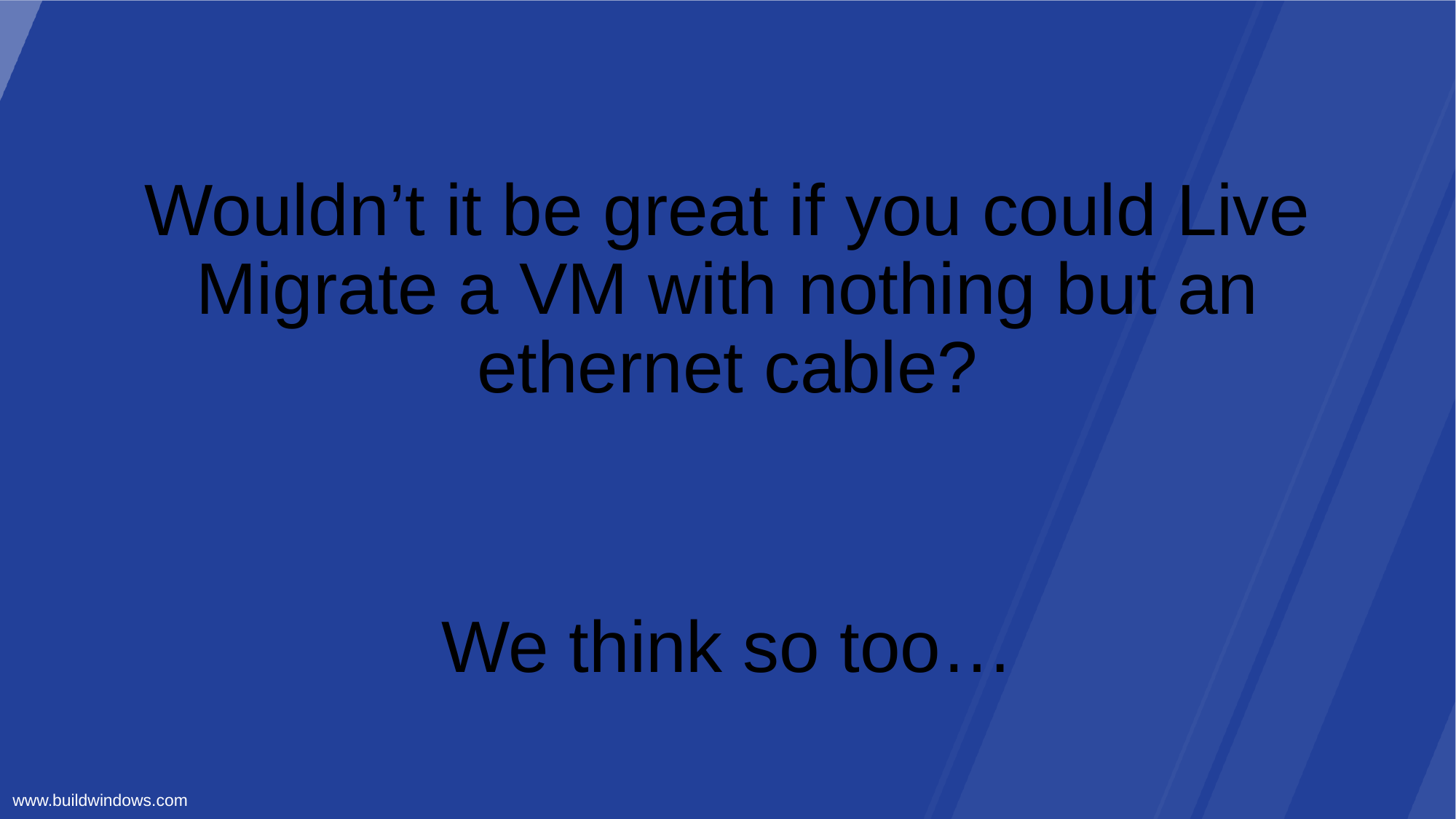

Wouldn’t it be great if you could Live Migrate a VM with nothing but an ethernet cable?

We think so too…